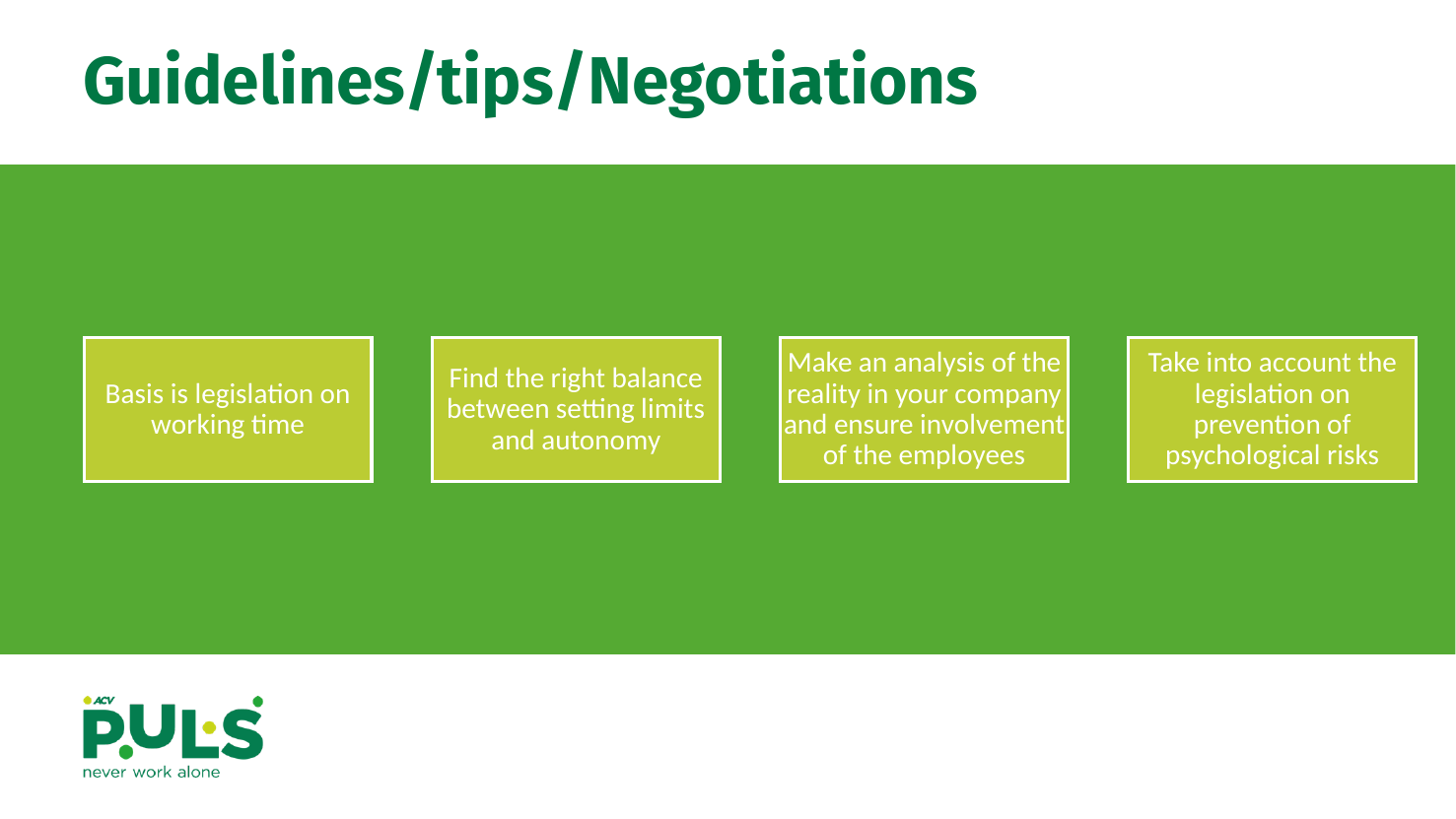

# Guidelines/tips/Negotiations
Basis is legislation on working time
Find the right balance between setting limits and autonomy
Make an analysis of the reality in your company and ensure involvement of the employees
Take into account the legislation on prevention of psychological risks